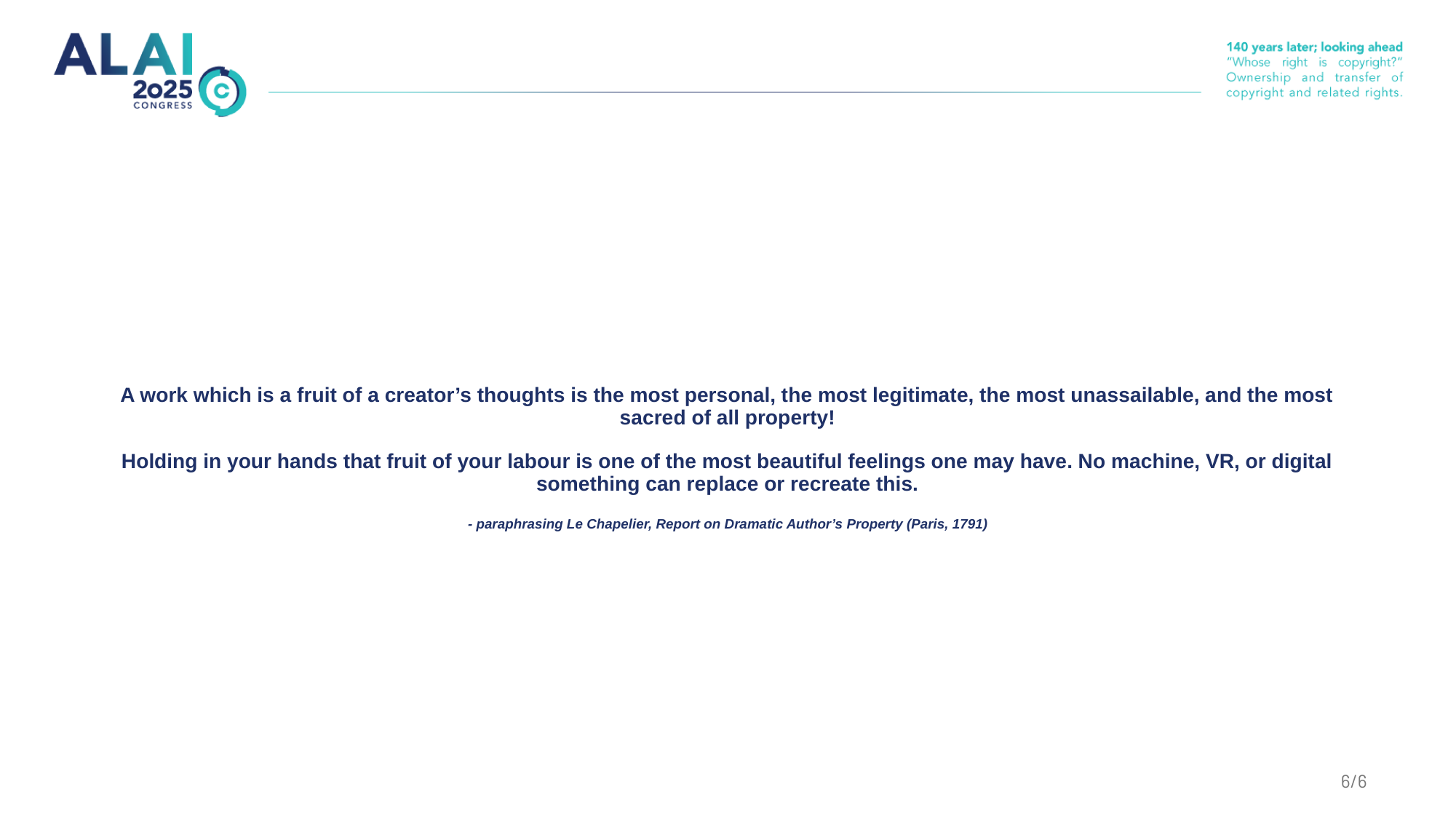

# A work which is a fruit of a creator’s thoughts is the most personal, the most legitimate, the most unassailable, and the most sacred of all property! Holding in your hands that fruit of your labour is one of the most beautiful feelings one may have. No machine, VR, or digital something can replace or recreate this. - paraphrasing Le Chapelier, Report on Dramatic Author’s Property (Paris, 1791)
6/6